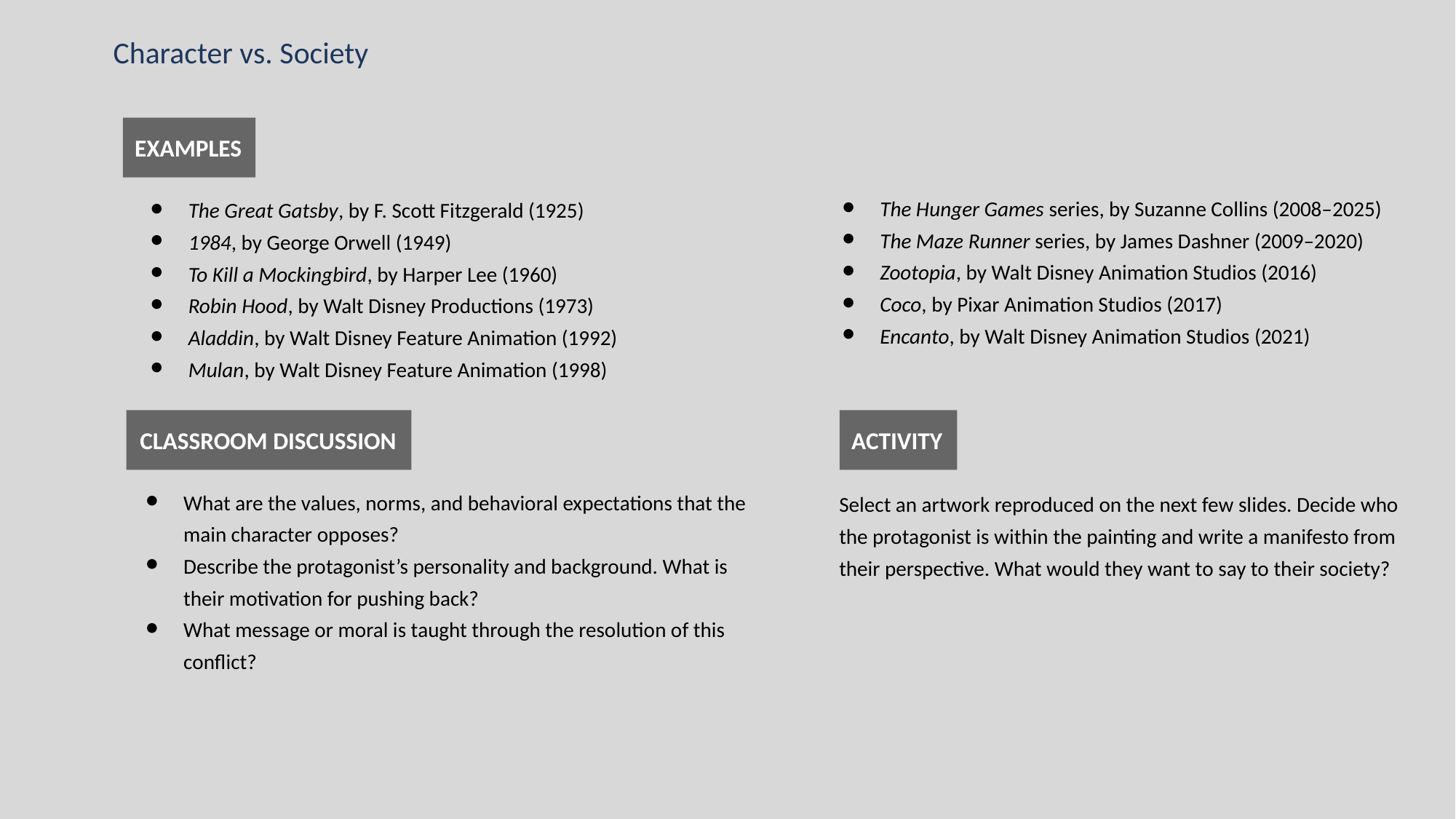

Character vs. Society

EXAMPLES
The Hunger Games series, by Suzanne Collins (2008–2025)
The Maze Runner series, by James Dashner (2009–2020)
Zootopia, by Walt Disney Animation Studios (2016)
Coco, by Pixar Animation Studios (2017)
Encanto, by Walt Disney Animation Studios (2021)
The Great Gatsby, by F. Scott Fitzgerald (1925)
1984, by George Orwell (1949)
To Kill a Mockingbird, by Harper Lee (1960)
Robin Hood, by Walt Disney Productions (1973)
Aladdin, by Walt Disney Feature Animation (1992)
Mulan, by Walt Disney Feature Animation (1998)

CLASSROOM DISCUSSION
ACTIVITY
What are the values, norms, and behavioral expectations that the main character opposes?
Describe the protagonist’s personality and background. What is their motivation for pushing back?
What message or moral is taught through the resolution of this conflict?
Select an artwork reproduced on the next few slides. Decide who the protagonist is within the painting and write a manifesto from their perspective. What would they want to say to their society?